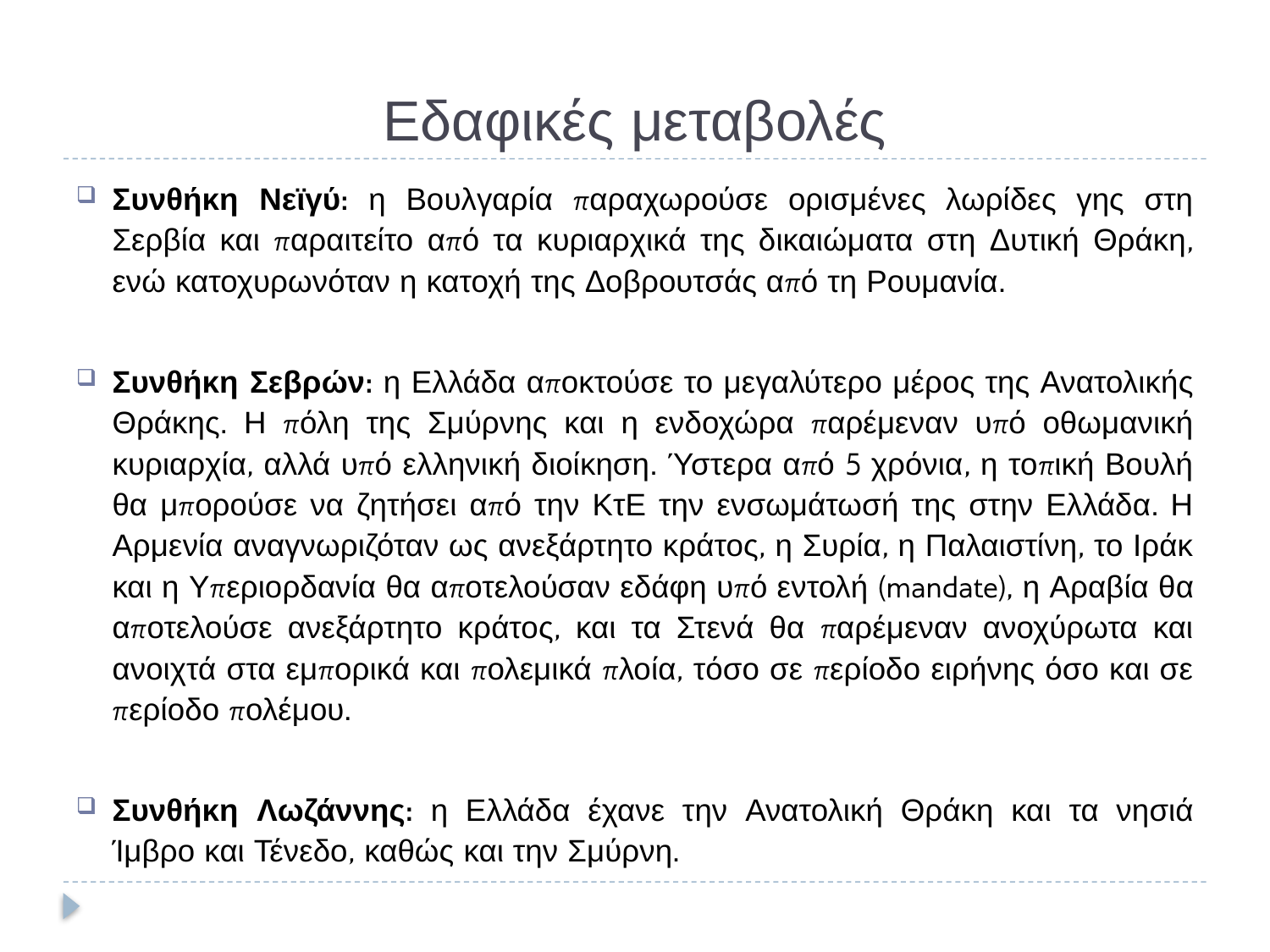

# Εδαφικές μεταβολές
Συνθήκη Νεϊγύ: η Βουλγαρία παραχωρούσε ορισμένες λωρίδες γης στη Σερβία και παραιτείτο από τα κυριαρχικά της δικαιώματα στη Δυτική Θράκη, ενώ κατοχυρωνόταν η κατοχή της Δοβρουτσάς από τη Ρουμανία.

Συνθήκη Σεβρών: η Ελλάδα αποκτούσε το μεγαλύτερο μέρος της Ανατολικής Θράκης. Η πόλη της Σμύρνης και η ενδοχώρα παρέμεναν υπό οθωμανική κυριαρχία, αλλά υπό ελληνική διοίκηση. Ύστερα από 5 χρόνια, η τοπική Βουλή θα μπορούσε να ζητήσει από την ΚτΕ την ενσωμάτωσή της στην Ελλάδα. Η Αρμενία αναγνωριζόταν ως ανεξάρτητο κράτος, η Συρία, η Παλαιστίνη, το Ιράκ και η Υπεριορδανία θα αποτελούσαν εδάφη υπό εντολή (mandate), η Αραβία θα αποτελούσε ανεξάρτητο κράτος, και τα Στενά θα παρέμεναν ανοχύρωτα και ανοιχτά στα εμπορικά και πολεμικά πλοία, τόσο σε περίοδο ειρήνης όσο και σε περίοδο πολέμου.

Συνθήκη Λωζάννης: η Ελλάδα έχανε την Ανατολική Θράκη και τα νησιά Ίμβρο και Τένεδο, καθώς και την Σμύρνη.